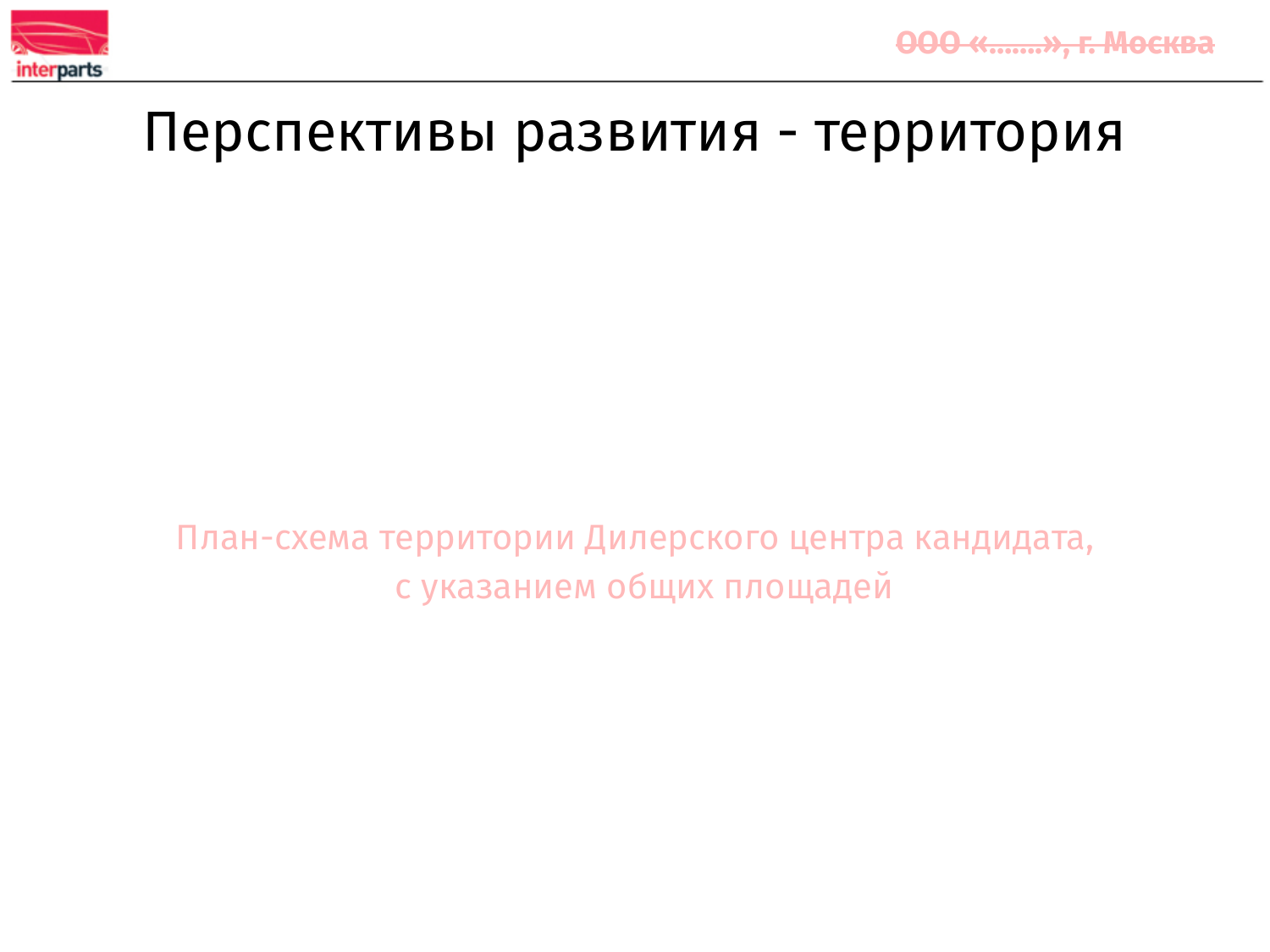

ООО «…….», г. Москва
# Перспективы развития - территория

План-схема территории Дилерского центра кандидата,
  с указанием общих площадей